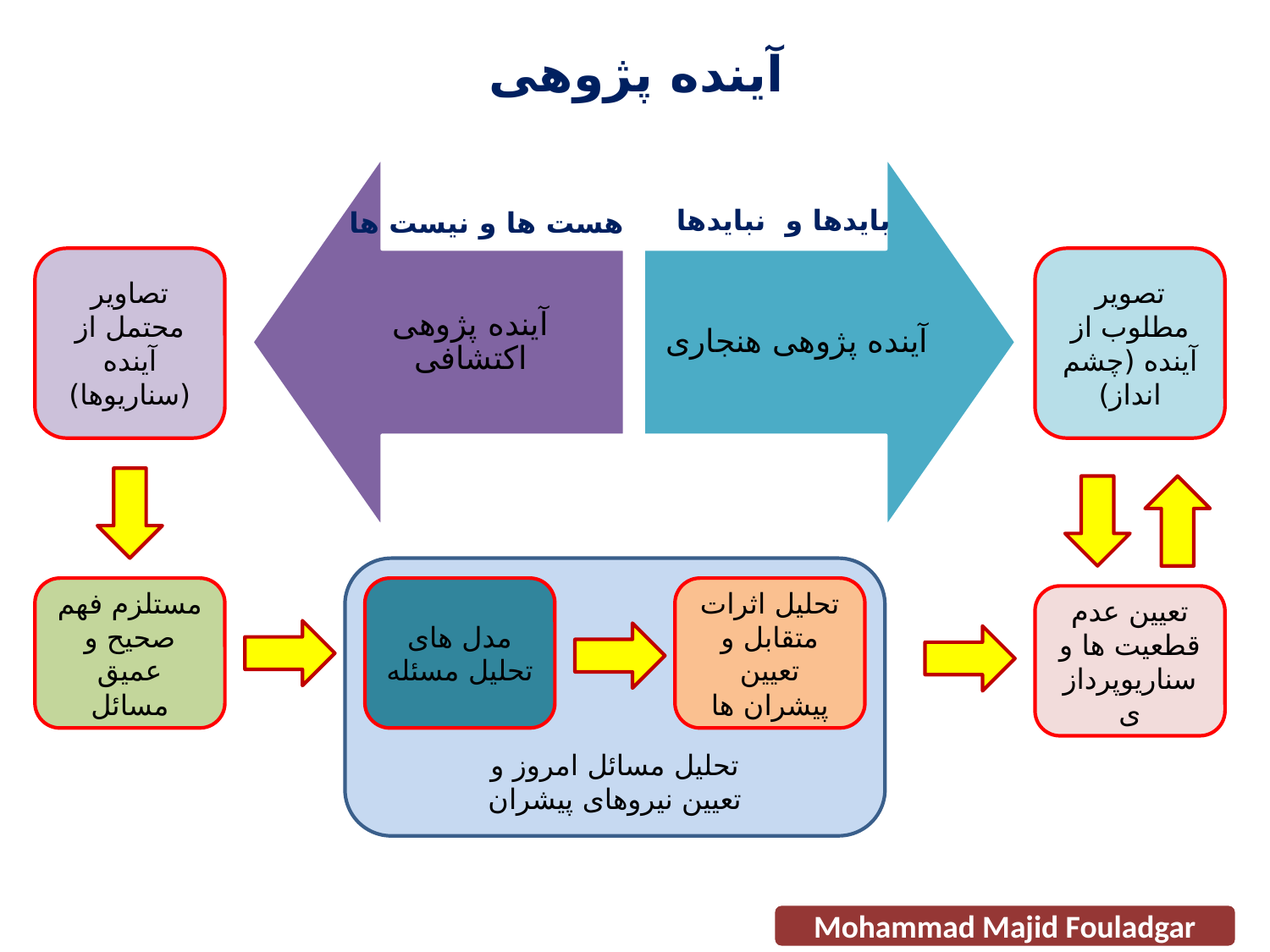

آینده پژوهی
آینده پژوهی اکتشافی
آینده پژوهی هنجاری
بایدها و  نبایدها
هست ها و نیست ها
تصاویر محتمل از آینده
(سناریوها)
تصویر مطلوب از آینده (چشم انداز)

مستلزم فهم صحیح و عمیق مسائل
مدل های تحلیل مسئله
تحلیل اثرات متقابل و تعیین پیشران ها
تعیین عدم قطعیت ها و سناریوپردازی

تحلیل مسائل امروز و تعیین نیروهای پیشران
Mohammad Majid Fouladgar